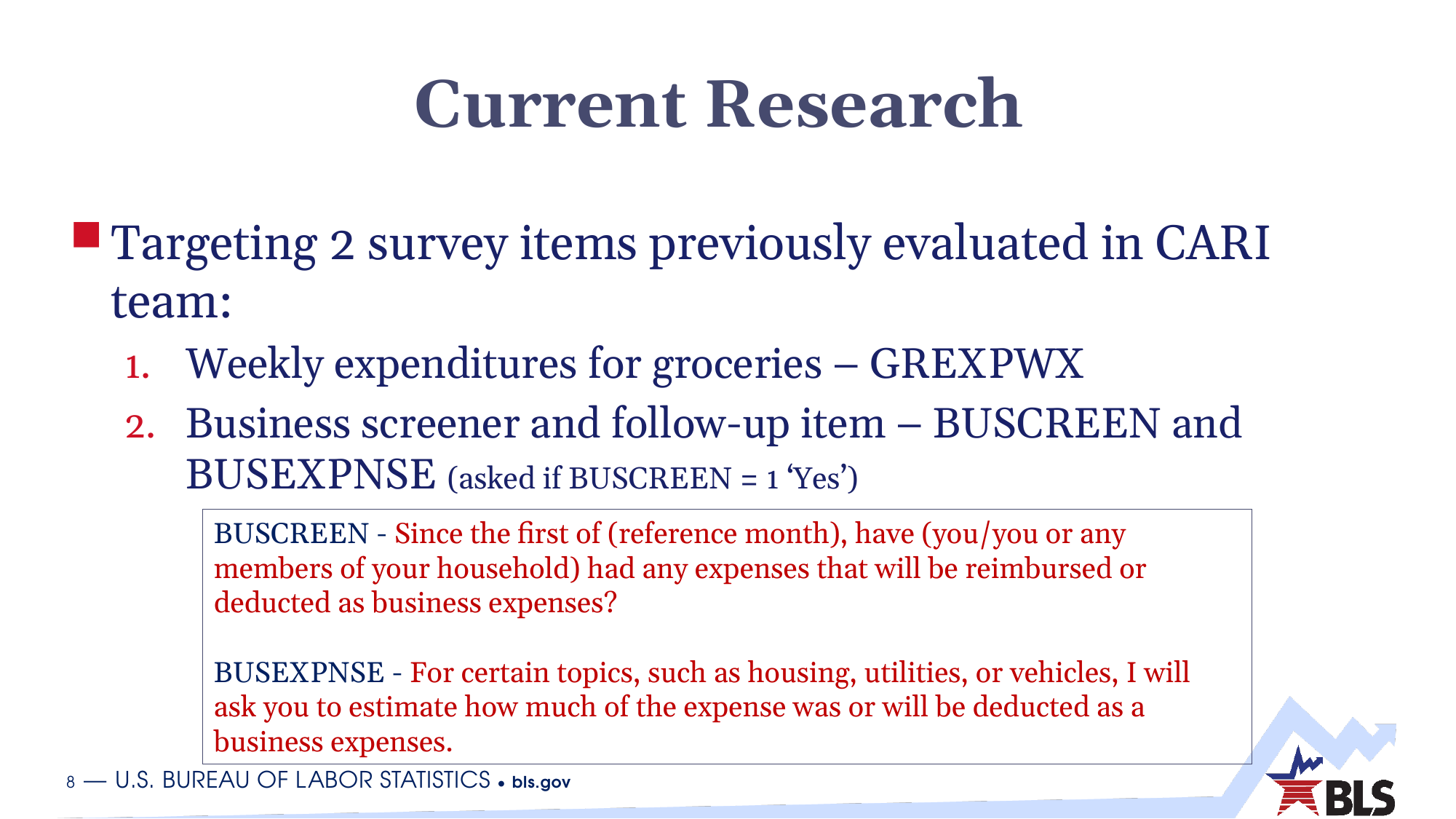

# Current Research
Targeting 2 survey items previously evaluated in CARI team:
Weekly expenditures for groceries – GREXPWX
Business screener and follow-up item – BUSCREEN and BUSEXPNSE (asked if BUSCREEN = 1 ‘Yes’)

BUSCREEN - Since the first of (reference month), have (you/you or any members of your household) had any expenses that will be reimbursed or deducted as business expenses?

BUSEXPNSE - For certain topics, such as housing, utilities, or vehicles, I will ask you to estimate how much of the expense was or will be deducted as a business expenses.